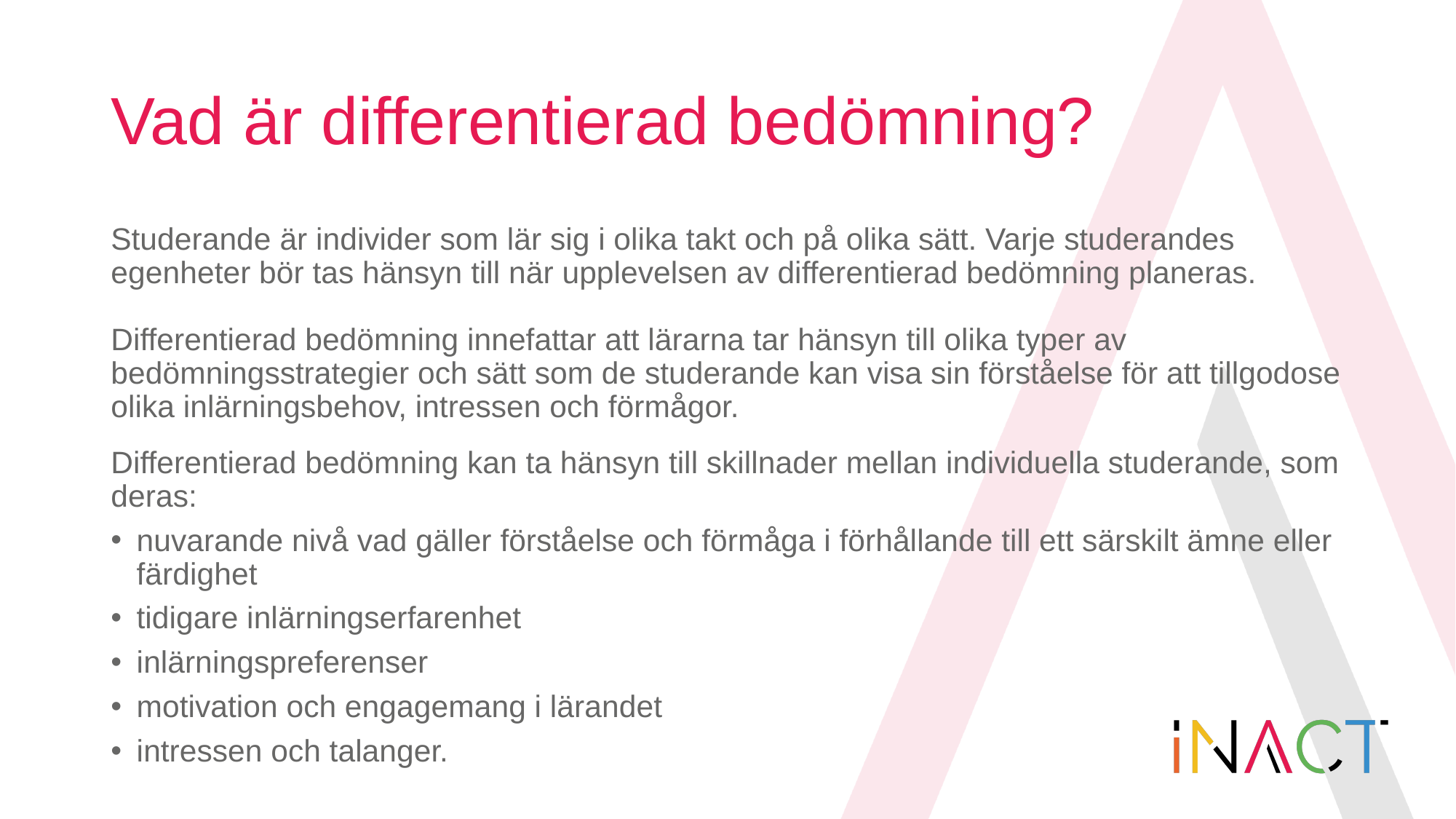

# Vad är differentierad bedömning?
Studerande är individer som lär sig i olika takt och på olika sätt. Varje studerandes egenheter bör tas hänsyn till när upplevelsen av differentierad bedömning planeras.

Differentierad bedömning innefattar att lärarna tar hänsyn till olika typer av bedömningsstrategier och sätt som de studerande kan visa sin förståelse för att tillgodose olika inlärningsbehov, intressen och förmågor.
Differentierad bedömning kan ta hänsyn till skillnader mellan individuella studerande, som deras:
nuvarande nivå vad gäller förståelse och förmåga i förhållande till ett särskilt ämne eller färdighet
tidigare inlärningserfarenhet
inlärningspreferenser
motivation och engagemang i lärandet
intressen och talanger.